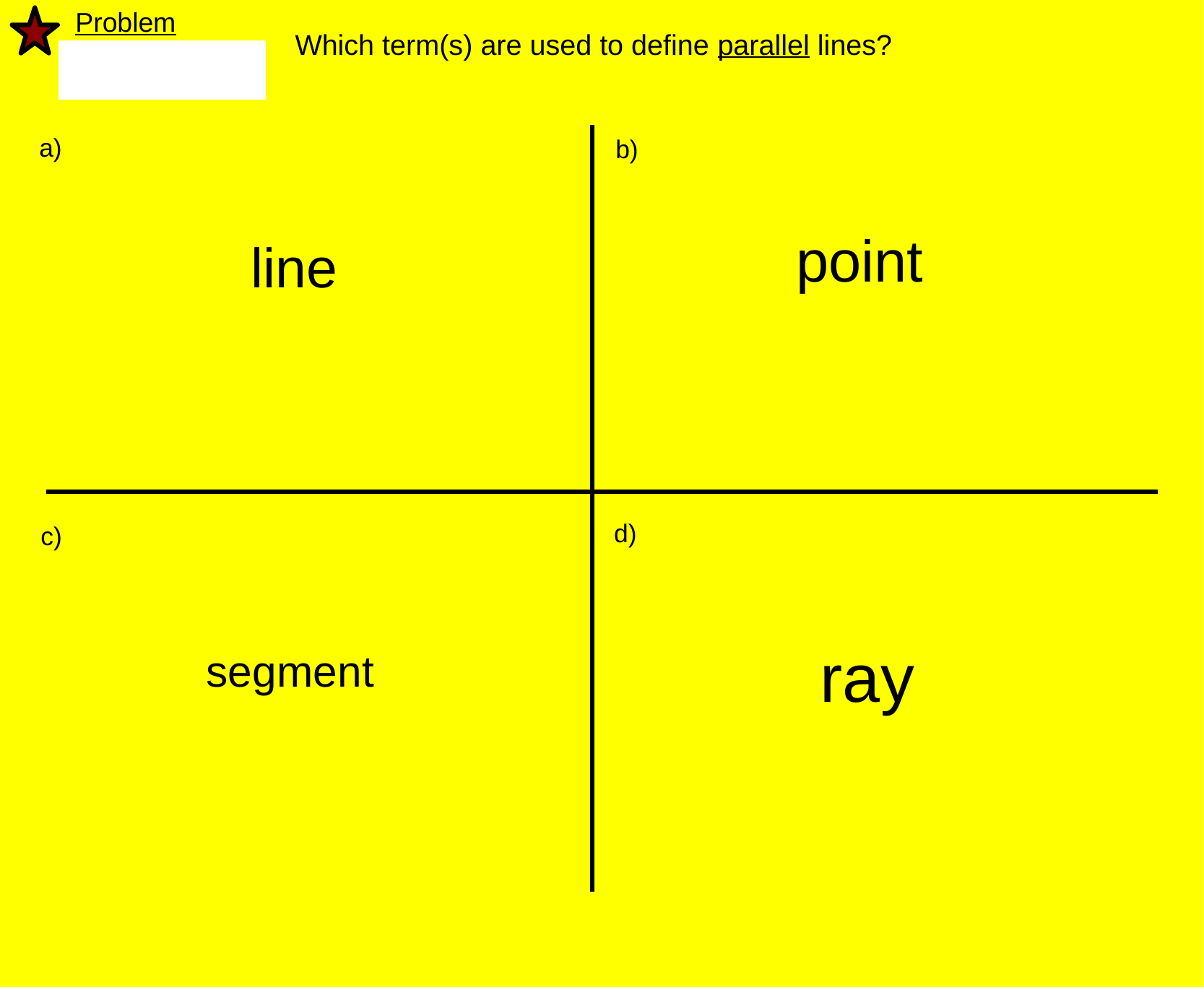

Problem

Which term(s) are used to define parallel lines?
a)
b)
point
line
d)
c)
ray
segment